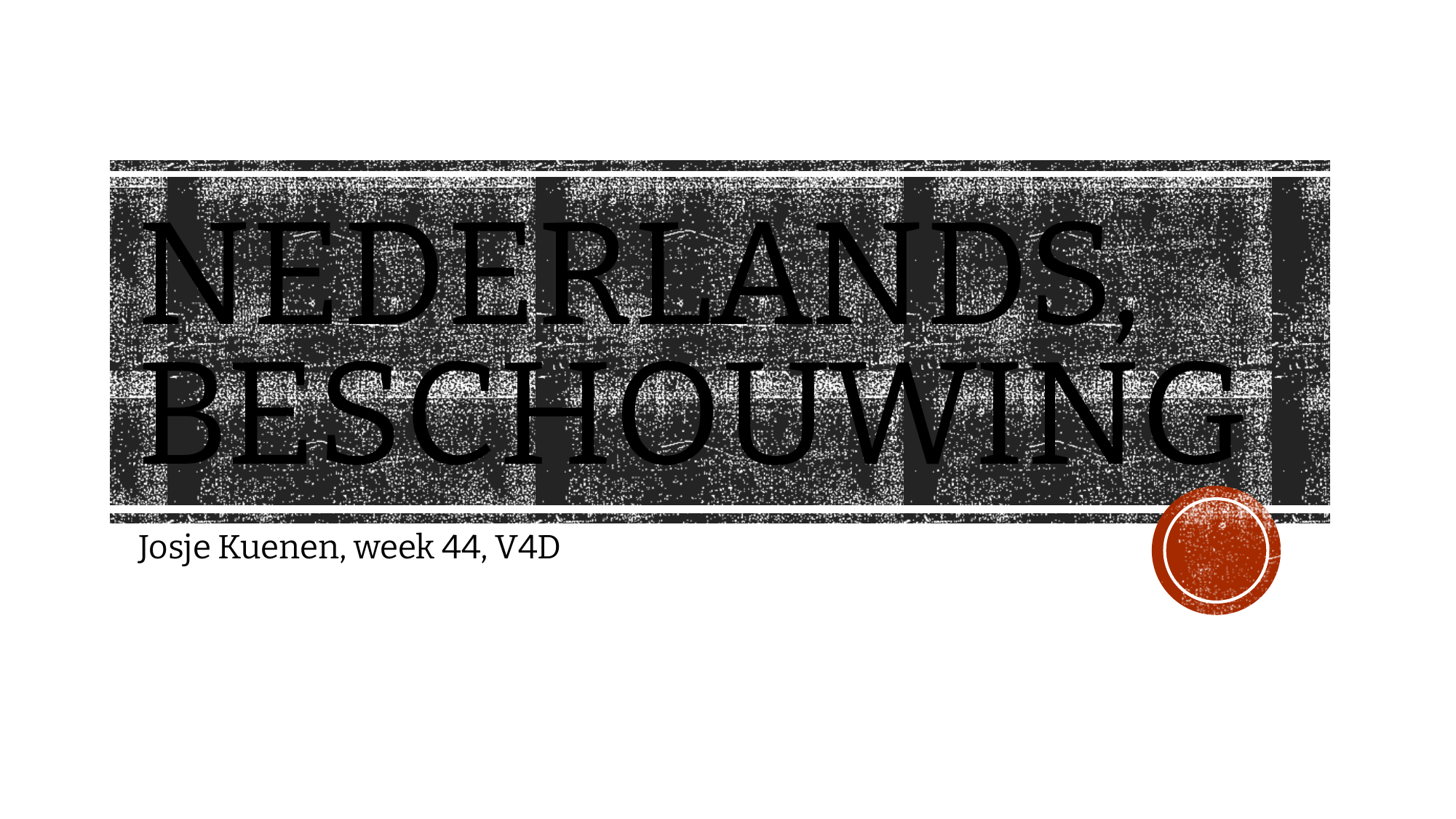

# Nederlands, beschouwing
Josje Kuenen, week 44, V4D